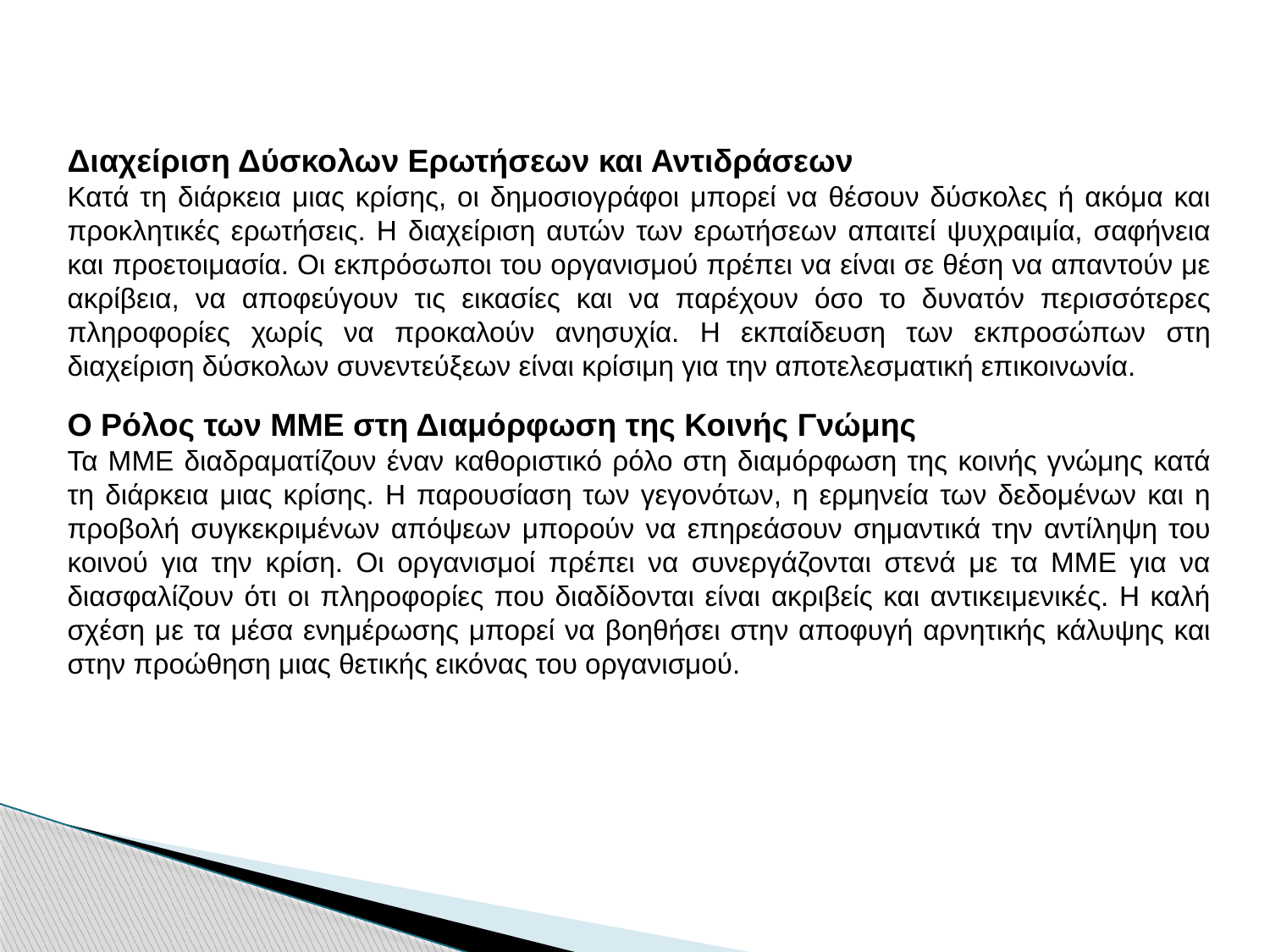

Διαχείριση Δύσκολων Ερωτήσεων και Αντιδράσεων
Κατά τη διάρκεια μιας κρίσης, οι δημοσιογράφοι μπορεί να θέσουν δύσκολες ή ακόμα και προκλητικές ερωτήσεις. Η διαχείριση αυτών των ερωτήσεων απαιτεί ψυχραιμία, σαφήνεια και προετοιμασία. Οι εκπρόσωποι του οργανισμού πρέπει να είναι σε θέση να απαντούν με ακρίβεια, να αποφεύγουν τις εικασίες και να παρέχουν όσο το δυνατόν περισσότερες πληροφορίες χωρίς να προκαλούν ανησυχία. Η εκπαίδευση των εκπροσώπων στη διαχείριση δύσκολων συνεντεύξεων είναι κρίσιμη για την αποτελεσματική επικοινωνία.

Ο Ρόλος των ΜΜΕ στη Διαμόρφωση της Κοινής Γνώμης
Τα ΜΜΕ διαδραματίζουν έναν καθοριστικό ρόλο στη διαμόρφωση της κοινής γνώμης κατά τη διάρκεια μιας κρίσης. Η παρουσίαση των γεγονότων, η ερμηνεία των δεδομένων και η προβολή συγκεκριμένων απόψεων μπορούν να επηρεάσουν σημαντικά την αντίληψη του κοινού για την κρίση. Οι οργανισμοί πρέπει να συνεργάζονται στενά με τα ΜΜΕ για να διασφαλίζουν ότι οι πληροφορίες που διαδίδονται είναι ακριβείς και αντικειμενικές. Η καλή σχέση με τα μέσα ενημέρωσης μπορεί να βοηθήσει στην αποφυγή αρνητικής κάλυψης και στην προώθηση μιας θετικής εικόνας του οργανισμού.